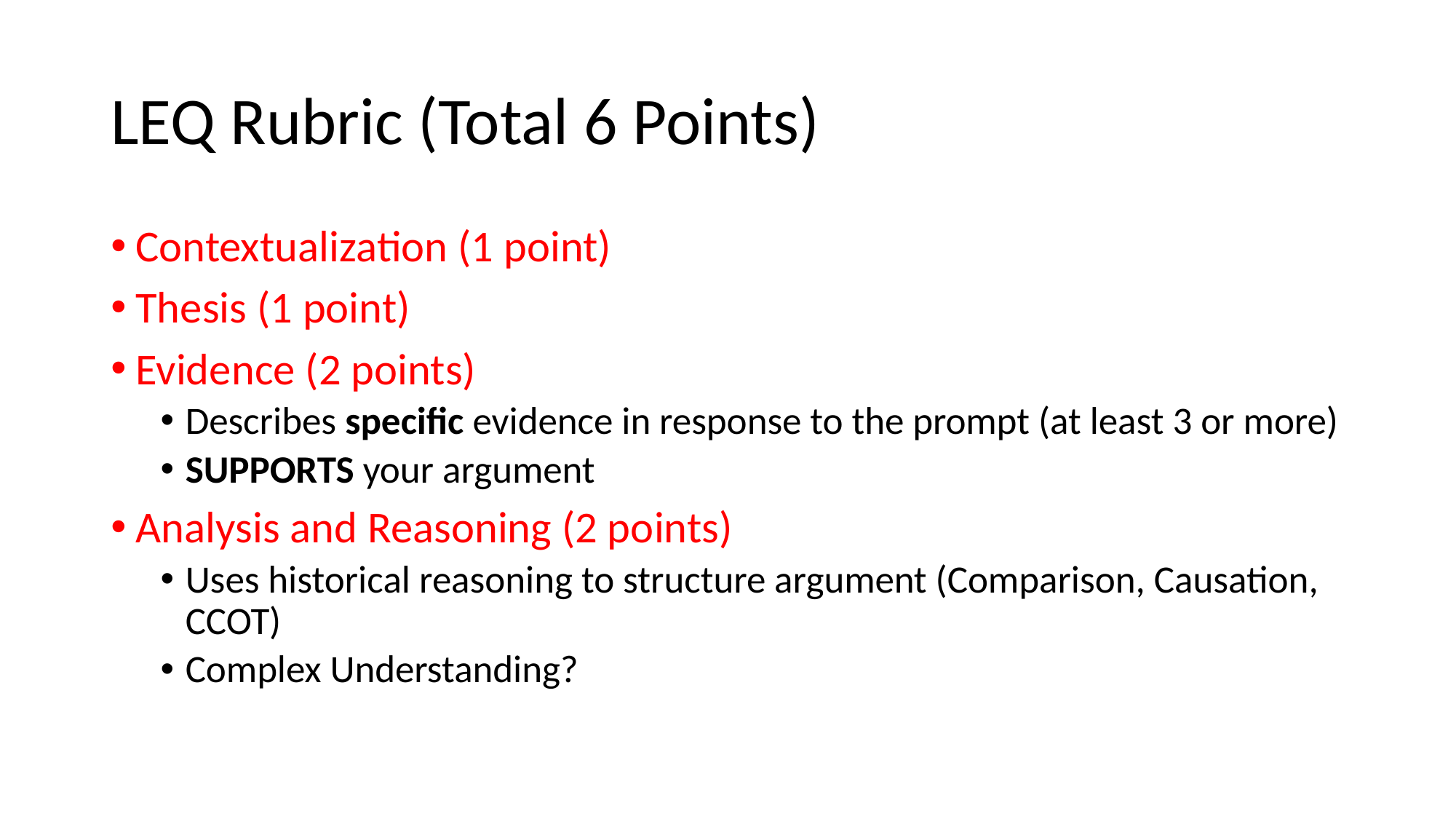

# LEQ Rubric (Total 6 Points)
Contextualization (1 point)
Thesis (1 point)
Evidence (2 points)
Describes specific evidence in response to the prompt (at least 3 or more)
SUPPORTS your argument
Analysis and Reasoning (2 points)
Uses historical reasoning to structure argument (Comparison, Causation, CCOT)
Complex Understanding?